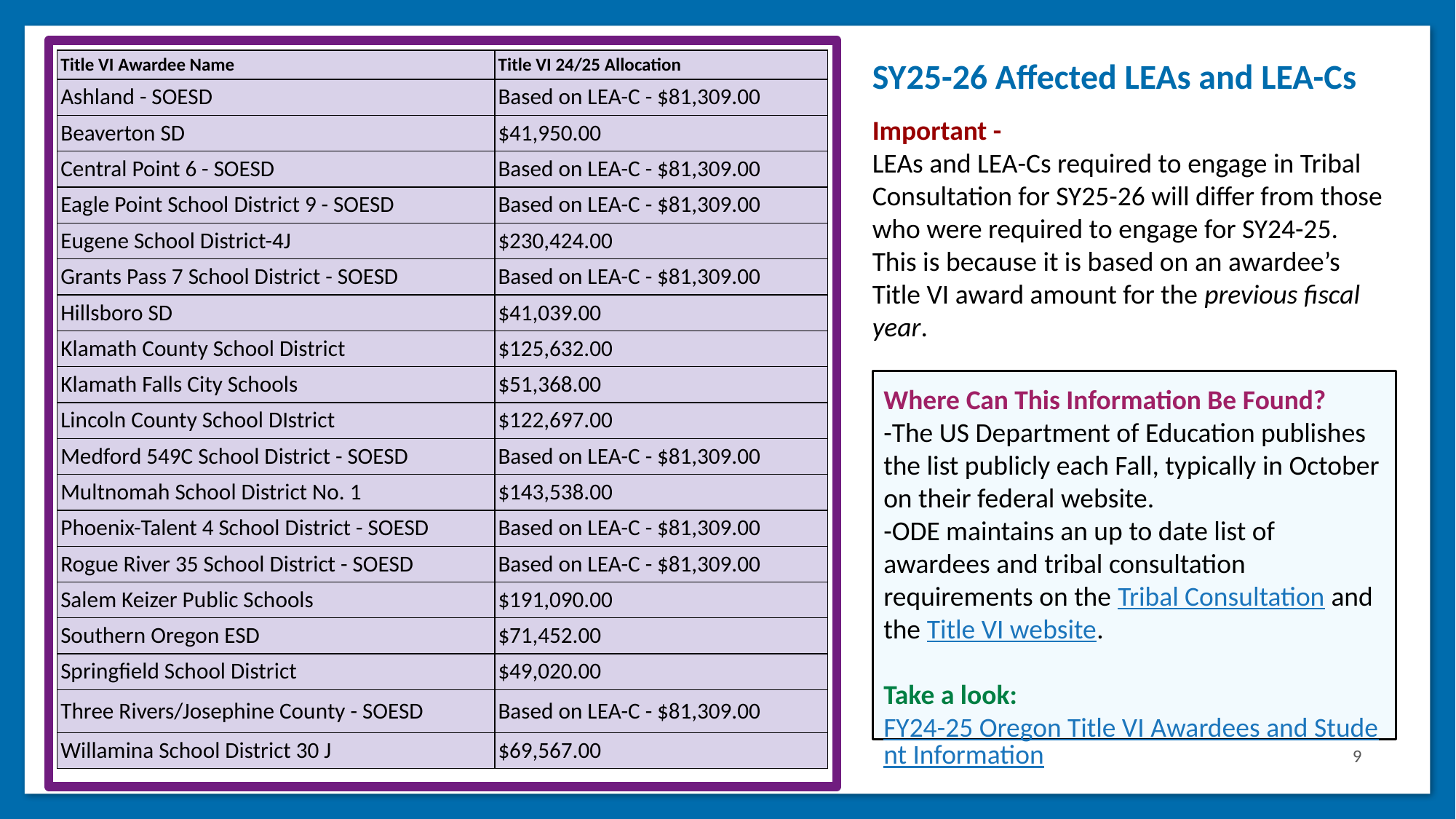

# SY25-26 Affected LEAs and LEA-Cs
| Title VI Awardee Name | Title VI 24/25 Allocation |
| --- | --- |
| Ashland - SOESD | Based on LEA-C - $81,309.00 |
| Beaverton SD | $41,950.00 |
| Central Point 6 - SOESD | Based on LEA-C - $81,309.00 |
| Eagle Point School District 9 - SOESD | Based on LEA-C - $81,309.00 |
| Eugene School District-4J | $230,424.00 |
| Grants Pass 7 School District - SOESD | Based on LEA-C - $81,309.00 |
| Hillsboro SD | $41,039.00 |
| Klamath County School District | $125,632.00 |
| Klamath Falls City Schools | $51,368.00 |
| Lincoln County School DIstrict | $122,697.00 |
| Medford 549C School District - SOESD | Based on LEA-C - $81,309.00 |
| Multnomah School District No. 1 | $143,538.00 |
| Phoenix-Talent 4 School District - SOESD | Based on LEA-C - $81,309.00 |
| Rogue River 35 School District - SOESD | Based on LEA-C - $81,309.00 |
| Salem Keizer Public Schools | $191,090.00 |
| Southern Oregon ESD | $71,452.00 |
| Springfield School District | $49,020.00 |
| Three Rivers/Josephine County - SOESD | Based on LEA-C - $81,309.00 |
| Willamina School District 30 J | $69,567.00 |
Important -
LEAs and LEA-Cs required to engage in Tribal Consultation for SY25-26 will differ from those who were required to engage for SY24-25. This is because it is based on an awardee’s Title VI award amount for the previous fiscal year.

Where Can This Information Be Found?
-The US Department of Education publishes the list publicly each Fall, typically in October on their federal website.
-ODE maintains an up to date list of awardees and tribal consultation requirements on the Tribal Consultation and the Title VI website.

Take a look: FY24-25 Oregon Title VI Awardees and Student Information
9